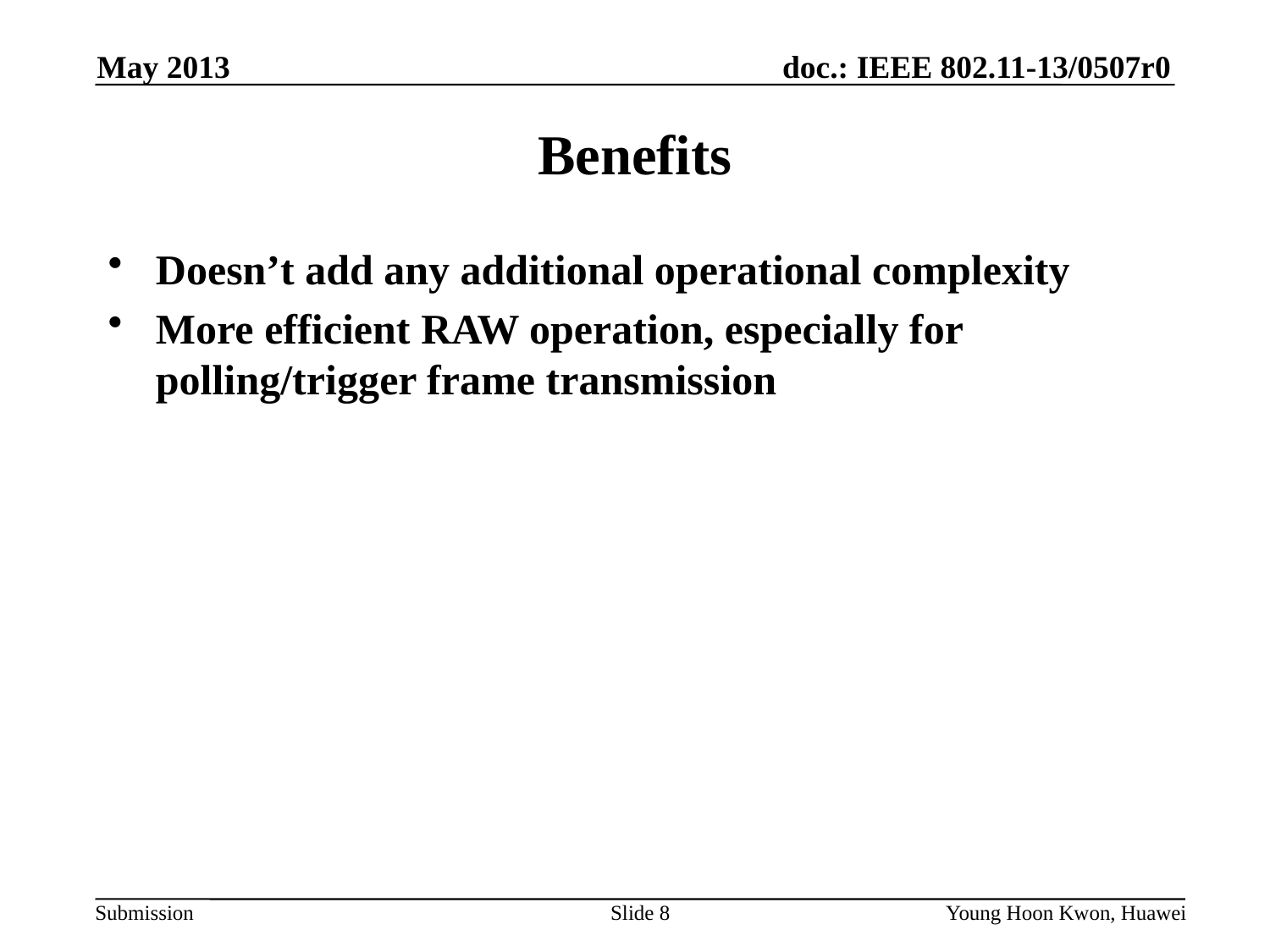

May 2013
# Benefits
Doesn’t add any additional operational complexity
More efficient RAW operation, especially for polling/trigger frame transmission

Slide 8
Young Hoon Kwon, Huawei